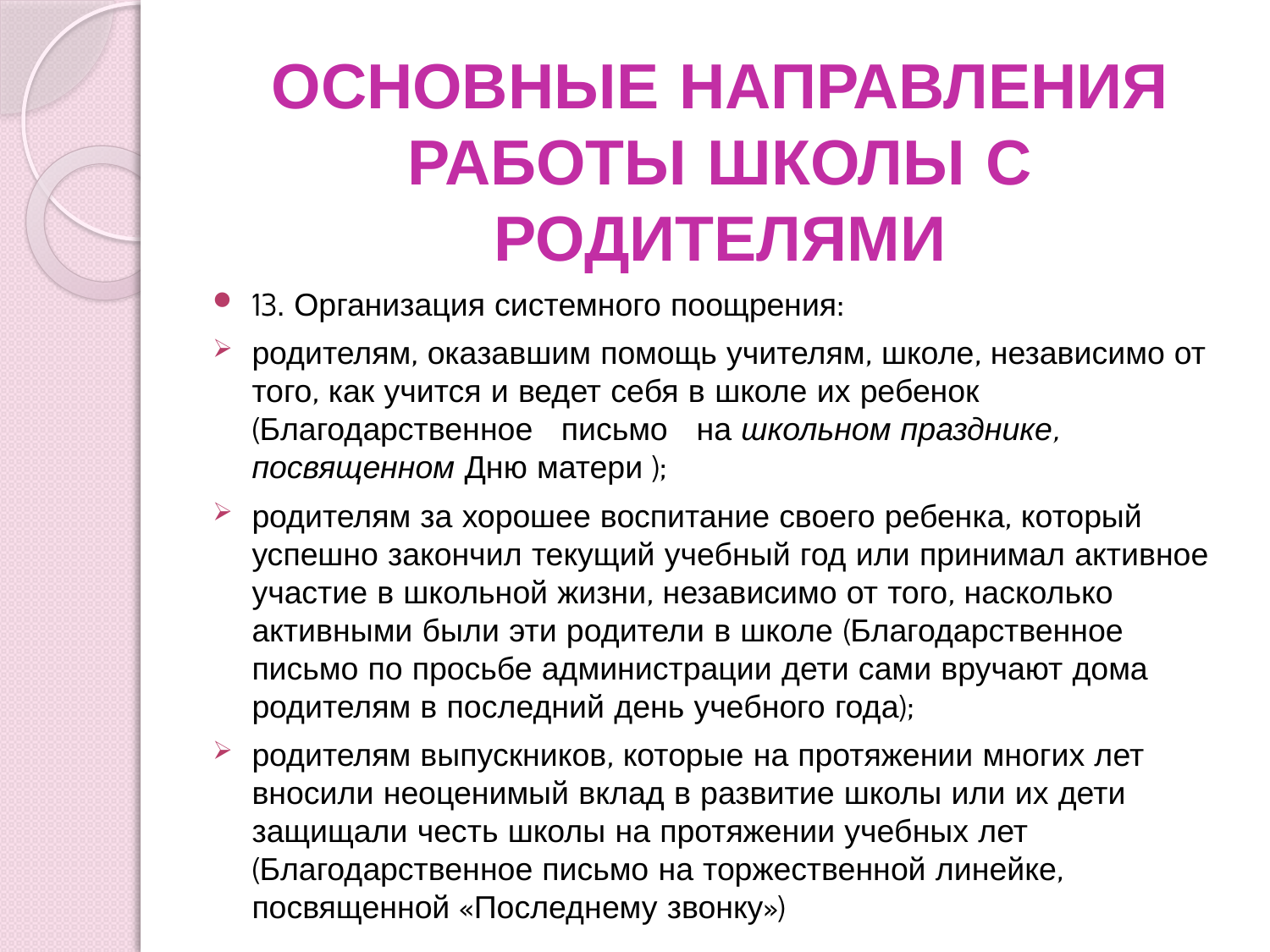

# ОСНОВНЫЕ НАПРАВЛЕНИЯ РАБОТЫ ШКОЛЫ С РОДИТЕЛЯМИ
13. Организация системного поощрения:
родителям, оказавшим помощь учителям, школе, независимо от того, как учится и ведет себя в школе их ребенок   (Благодарственное   письмо   на школьном празднике, посвященном Дню матери );
родителям за хорошее воспитание своего ребенка, который успешно закончил текущий учебный год или принимал активное участие в школьной жизни, независимо от того, насколько активными были эти родители в школе (Благодарственное письмо по просьбе администрации дети сами вручают дома родителям в последний день учебного года);
родителям выпускников, которые на протяжении многих лет вносили неоценимый вклад в развитие школы или их дети защищали честь школы на протяжении учебных лет (Благодарственное письмо на торжественной линейке, посвященной «Последнему звонку»)